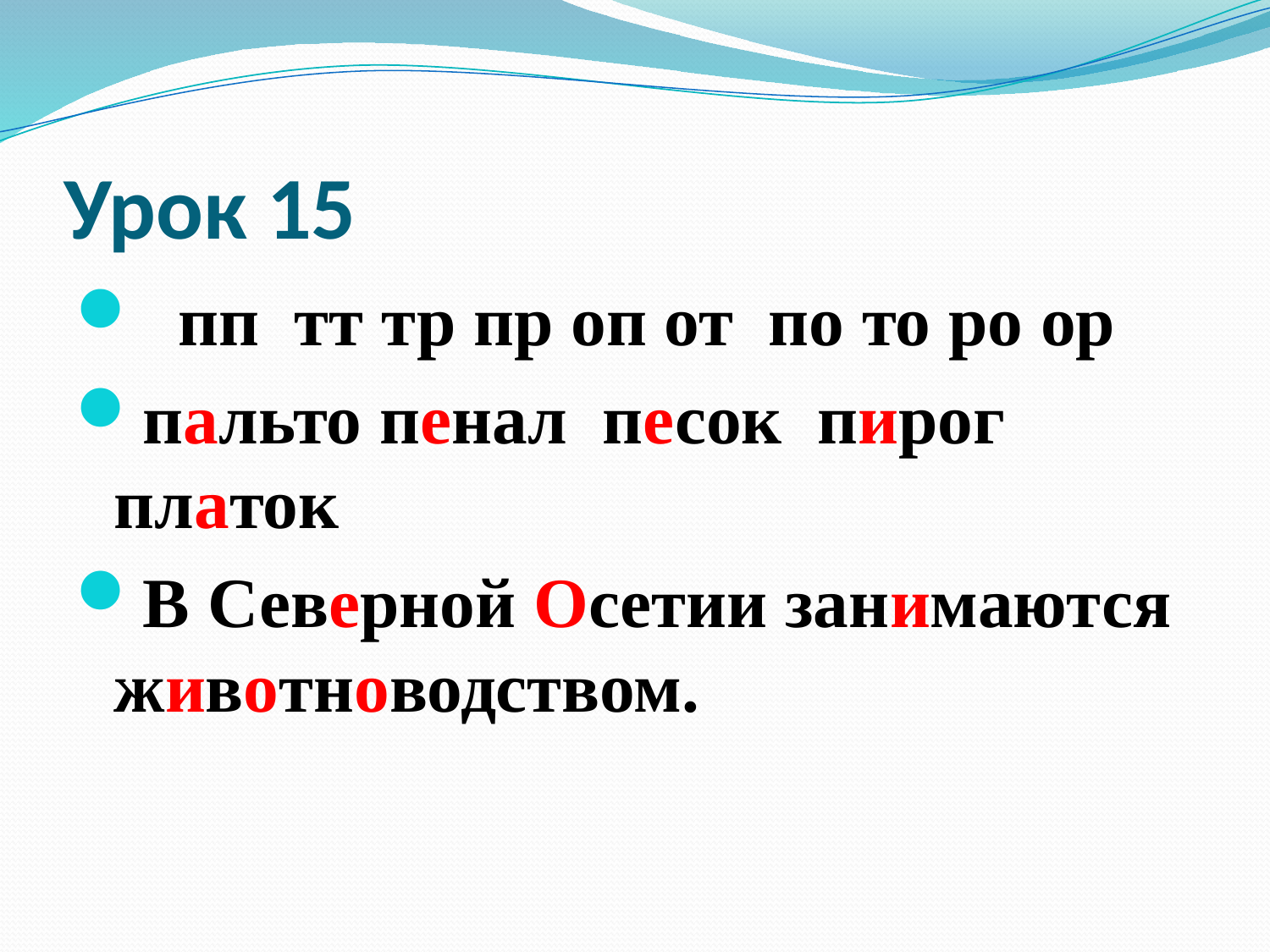

# Урок 15
  пп  тт тр пр оп от  по то ро ор
пальто пенал  песок  пирог платок
В Северной Осетии занимаются животноводством.